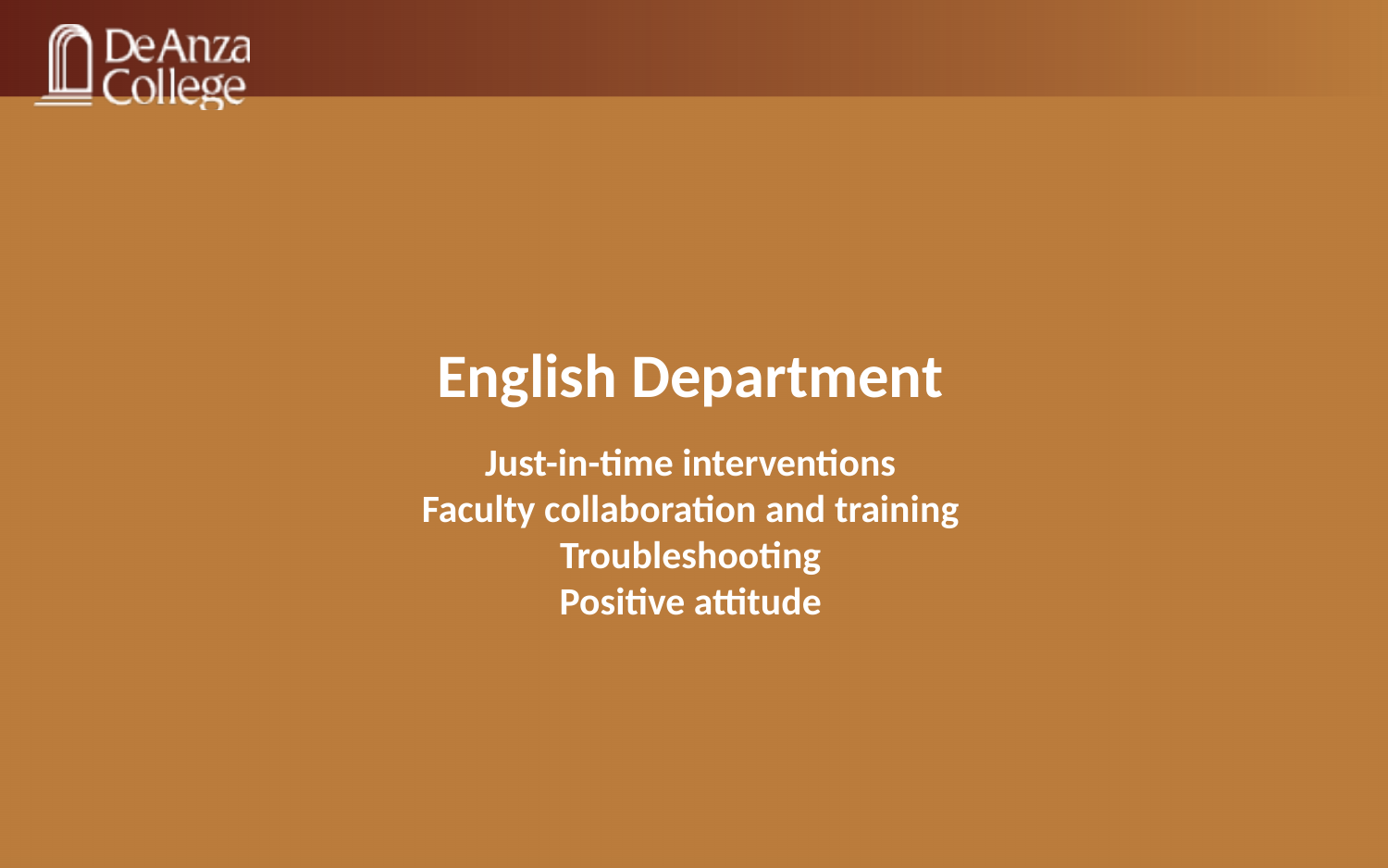

English Department

Just-in-time interventions
Faculty collaboration and training
Troubleshooting
Positive attitude